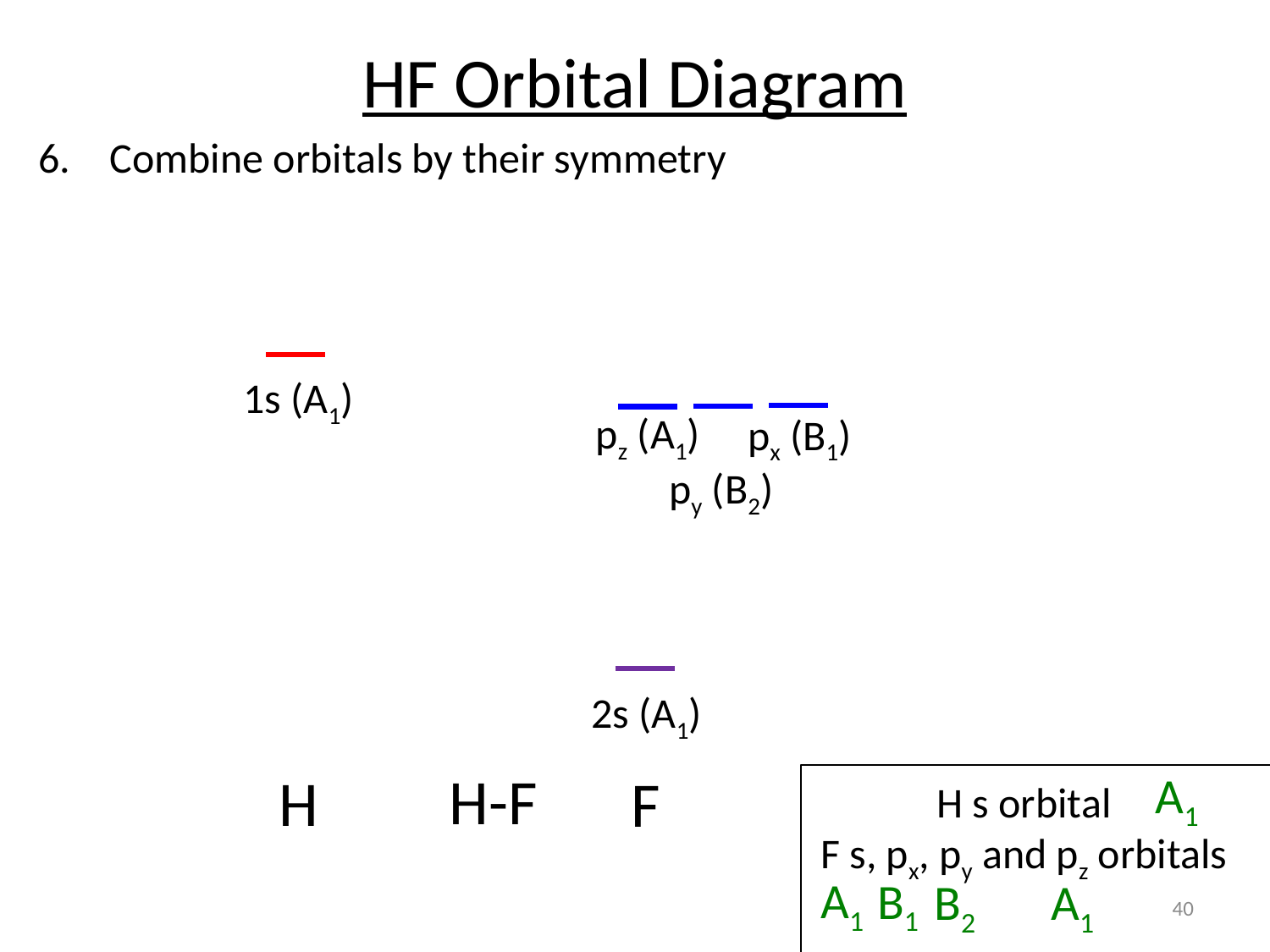

HF Orbital Diagram
Combine orbitals by their symmetry
1s (A1)
pz (A1)
px (B1)
py (B2)
2s (A1)
H-F
H
F
A1

H s orbital
F s, px, py and pz orbitals
A1
B1
A1
B2
40